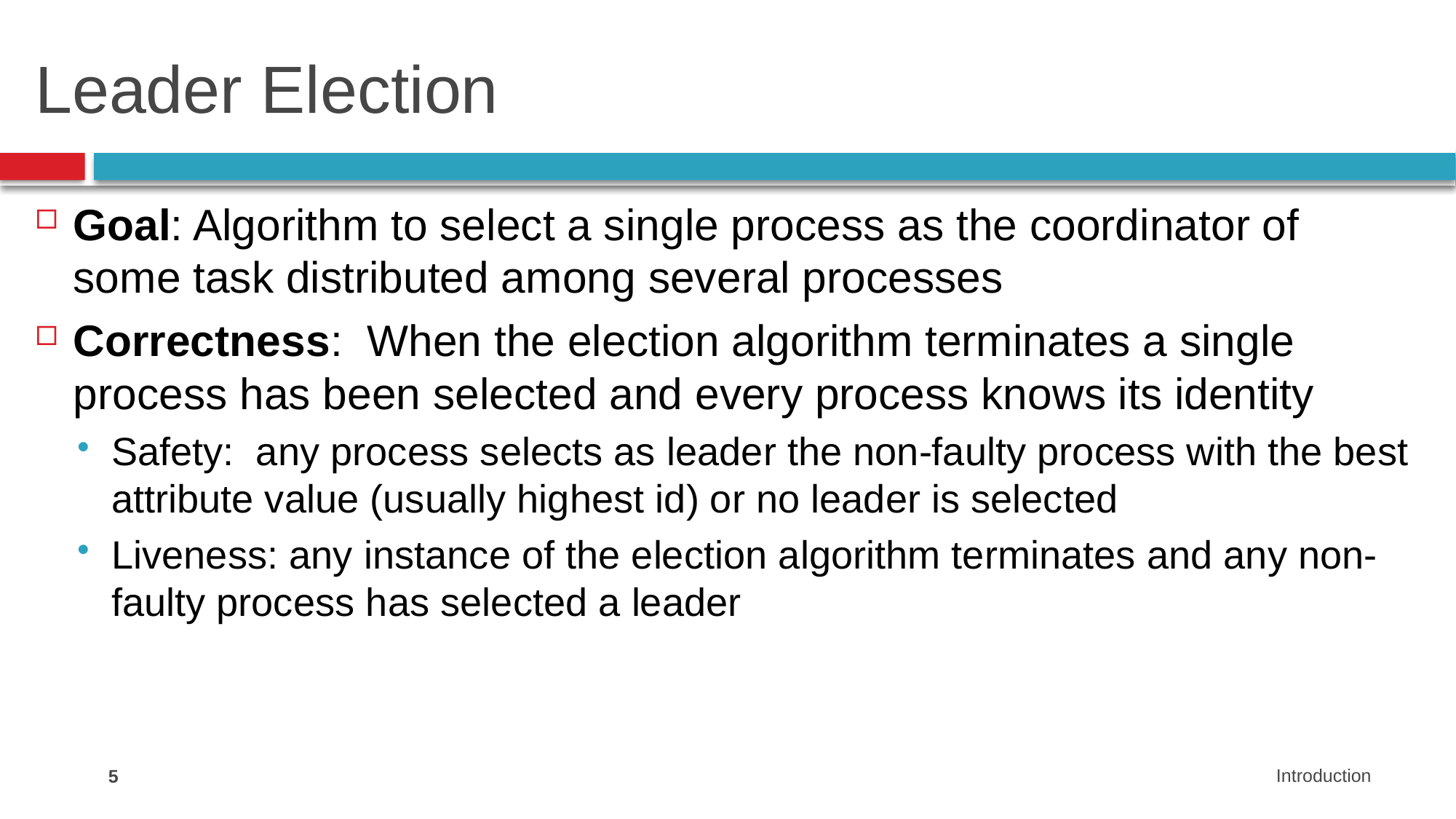

# Leader Election
Goal: Algorithm to select a single process as the coordinator of some task distributed among several processes
Correctness:  When the election algorithm terminates a single process has been selected and every process knows its identity
Safety:  any process selects as leader the non-faulty process with the best attribute value (usually highest id) or no leader is selected
Liveness: any instance of the election algorithm terminates and any non-faulty process has selected a leader

5
Introduction